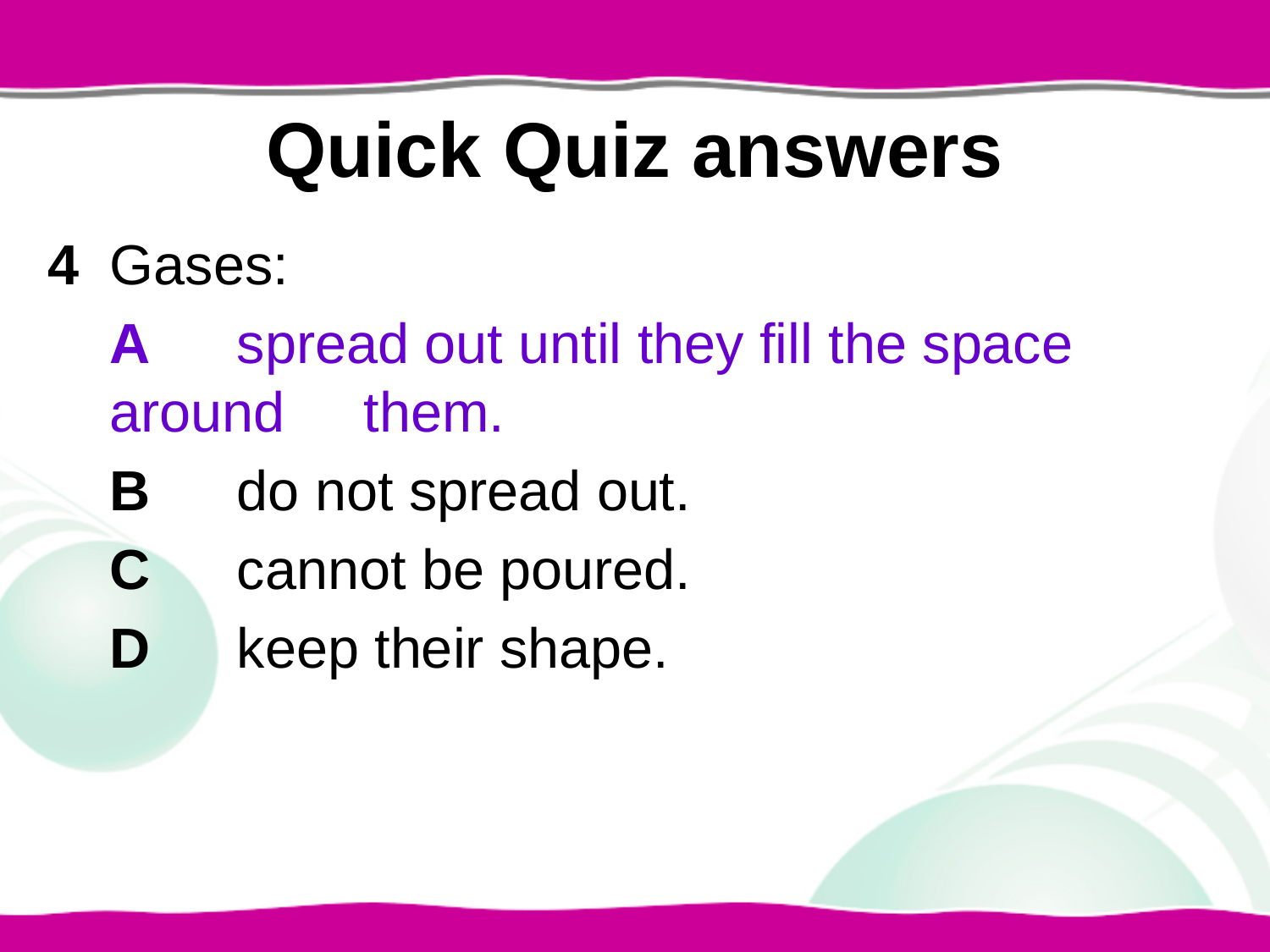

# Quick Quiz answers
4	Gases:
	A	spread out until they fill the space around 	them.
	B	do not spread out.
	C	cannot be poured.
	D	keep their shape.